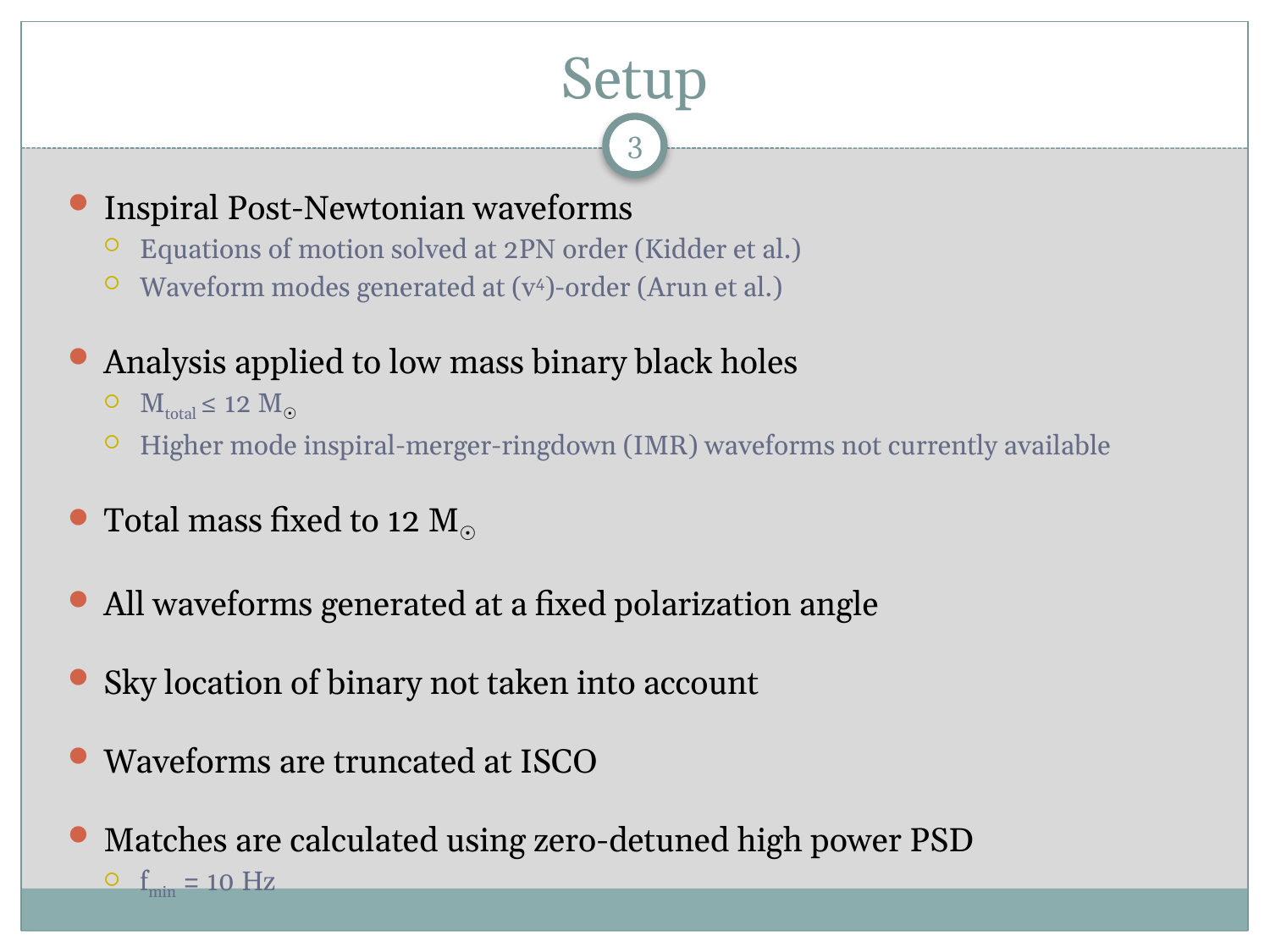

# Setup
3
Inspiral Post-Newtonian waveforms
Equations of motion solved at 2PN order (Kidder et al.)
Waveform modes generated at (v4)-order (Arun et al.)

Analysis applied to low mass binary black holes
Mtotal ≤ 12 M☉
Higher mode inspiral-merger-ringdown (IMR) waveforms not currently available

Total mass fixed to 12 M☉

All waveforms generated at a fixed polarization angle

Sky location of binary not taken into account

Waveforms are truncated at ISCO

Matches are calculated using zero-detuned high power PSD
fmin = 10 Hz